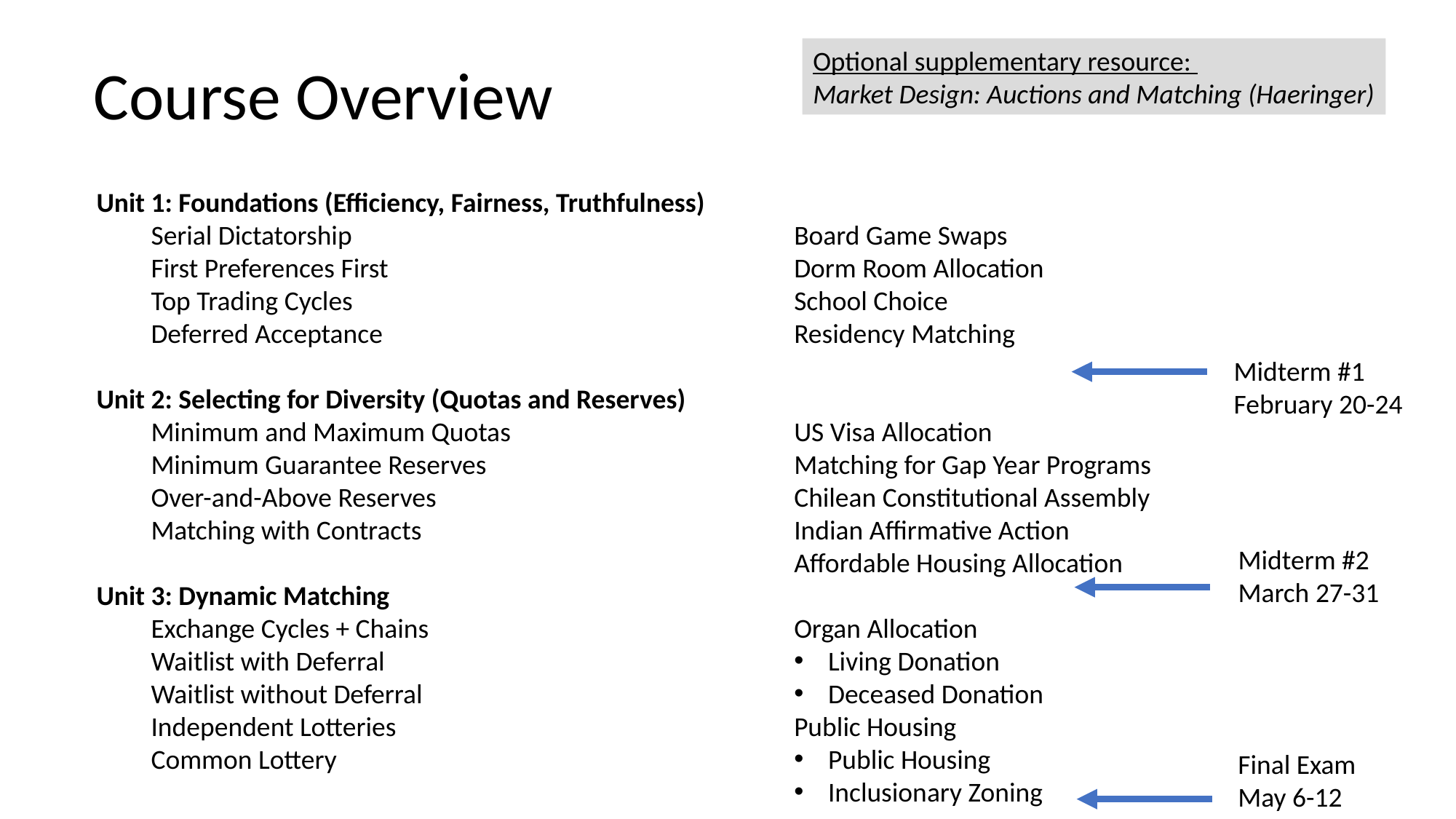

# Course Overview
Optional supplementary resource:
Market Design: Auctions and Matching (Haeringer)
Unit 1: Foundations (Efficiency, Fairness, Truthfulness)
Serial Dictatorship
First Preferences First
Top Trading Cycles
Deferred Acceptance

Unit 2: Selecting for Diversity (Quotas and Reserves)
Minimum and Maximum Quotas
Minimum Guarantee Reserves
Over-and-Above Reserves
Matching with Contracts

Unit 3: Dynamic Matching
Exchange Cycles + Chains
Waitlist with Deferral
Waitlist without Deferral
Independent Lotteries
Common Lottery

Board Game Swaps
Dorm Room Allocation
School Choice
Residency Matching

US Visa Allocation
Matching for Gap Year Programs
Chilean Constitutional Assembly
Indian Affirmative Action
Affordable Housing Allocation

Organ Allocation
Living Donation
Deceased Donation
Public Housing
Public Housing
Inclusionary Zoning

Midterm #1
February 20-24
Midterm #2
March 27-31
Final Exam
May 6-12